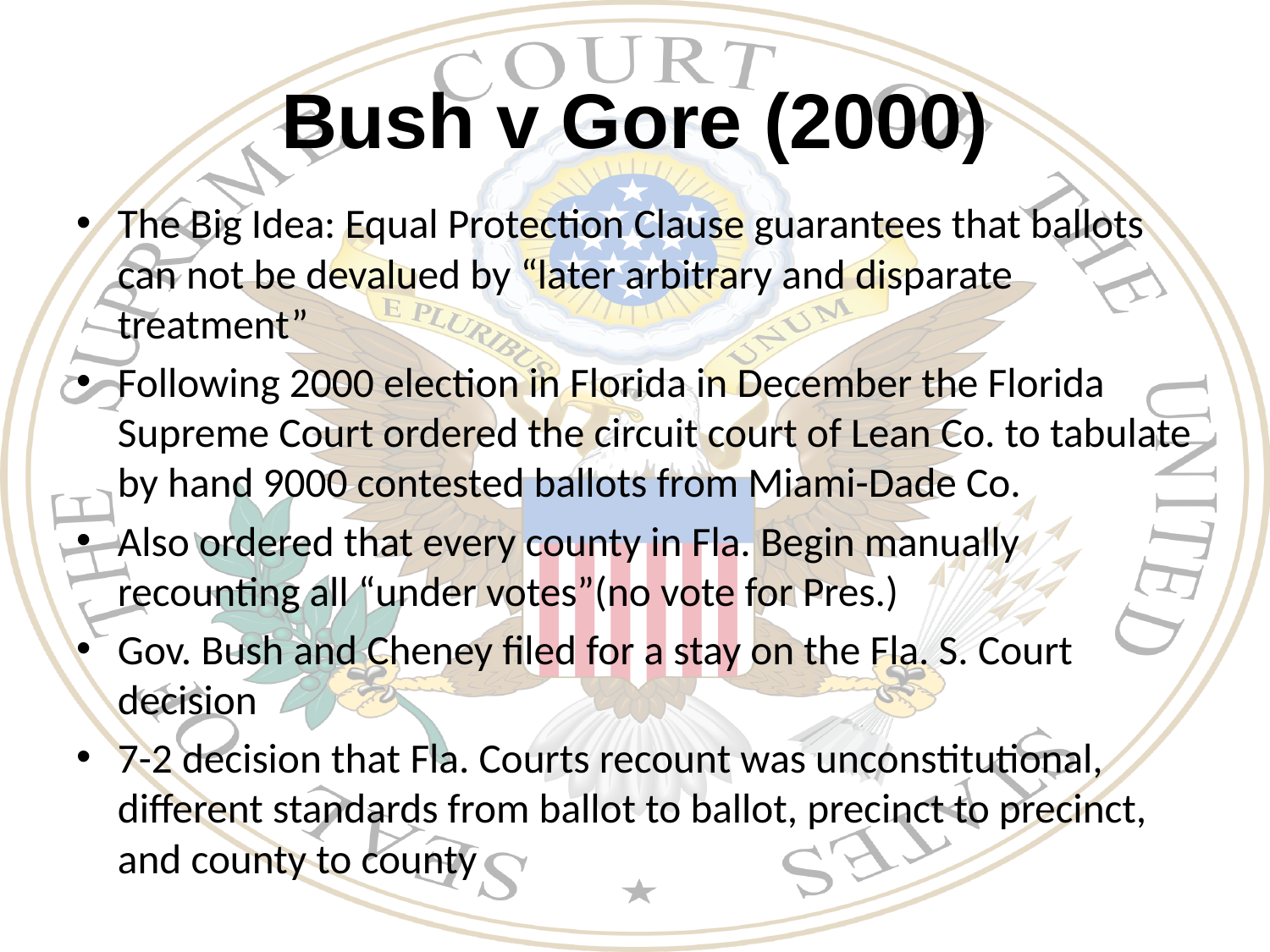

# Bush v Gore (2000)
The Big Idea: Equal Protection Clause guarantees that ballots can not be devalued by “later arbitrary and disparate treatment”
Following 2000 election in Florida in December the Florida Supreme Court ordered the circuit court of Lean Co. to tabulate by hand 9000 contested ballots from Miami-Dade Co.
Also ordered that every county in Fla. Begin manually recounting all “under votes”(no vote for Pres.)
Gov. Bush and Cheney filed for a stay on the Fla. S. Court decision
7-2 decision that Fla. Courts recount was unconstitutional, different standards from ballot to ballot, precinct to precinct, and county to county